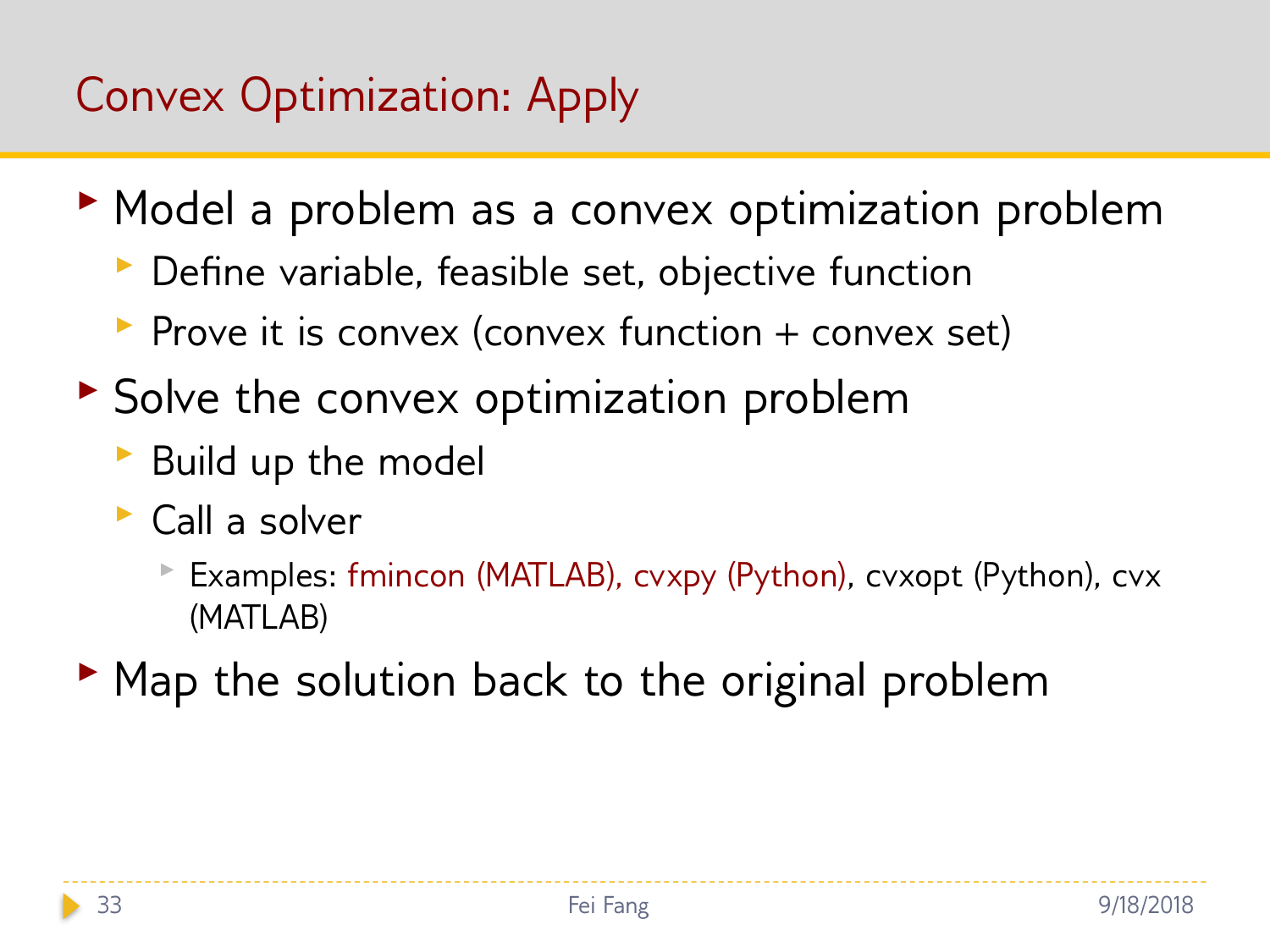

# Convex Optimization: Apply
Model a problem as a convex optimization problem
Define variable, feasible set, objective function
Prove it is convex (convex function + convex set)
Solve the convex optimization problem
Build up the model
Call a solver
Examples: fmincon (MATLAB), cvxpy (Python), cvxopt (Python), cvx (MATLAB)
Map the solution back to the original problem
33
Fei Fang
9/18/2018